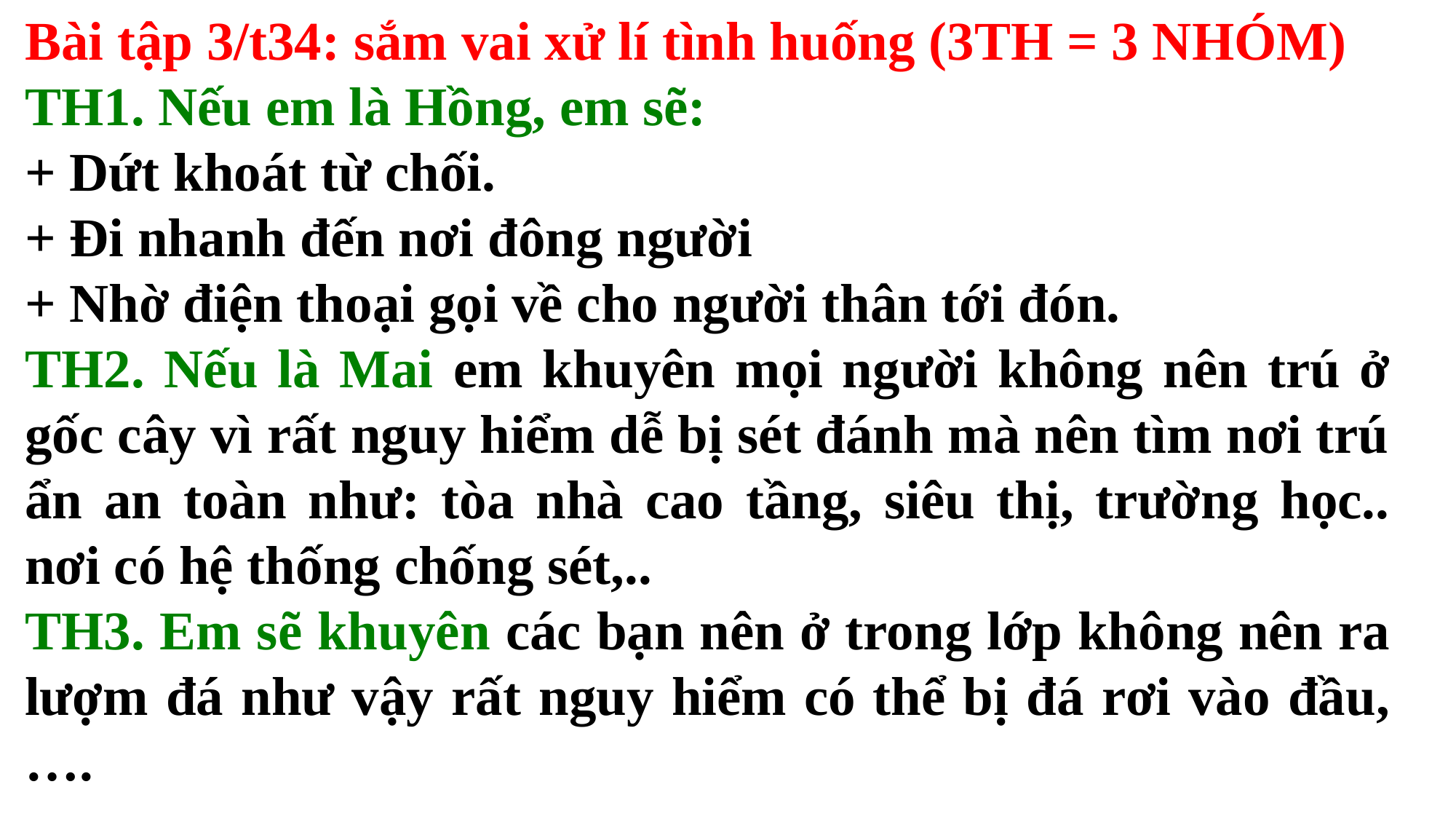

Bài tập 3/t34: sắm vai xử lí tình huống (3TH = 3 NHÓM)
TH1. Nếu em là Hồng, em sẽ:
+ Dứt khoát từ chối.
+ Đi nhanh đến nơi đông người
+ Nhờ điện thoại gọi về cho người thân tới đón.
TH2. Nếu là Mai em khuyên mọi người không nên trú ở gốc cây vì rất nguy hiểm dễ bị sét đánh mà nên tìm nơi trú ẩn an toàn như: tòa nhà cao tầng, siêu thị, trường học.. nơi có hệ thống chống sét,..
TH3. Em sẽ khuyên các bạn nên ở trong lớp không nên ra lượm đá như vậy rất nguy hiểm có thể bị đá rơi vào đầu,….